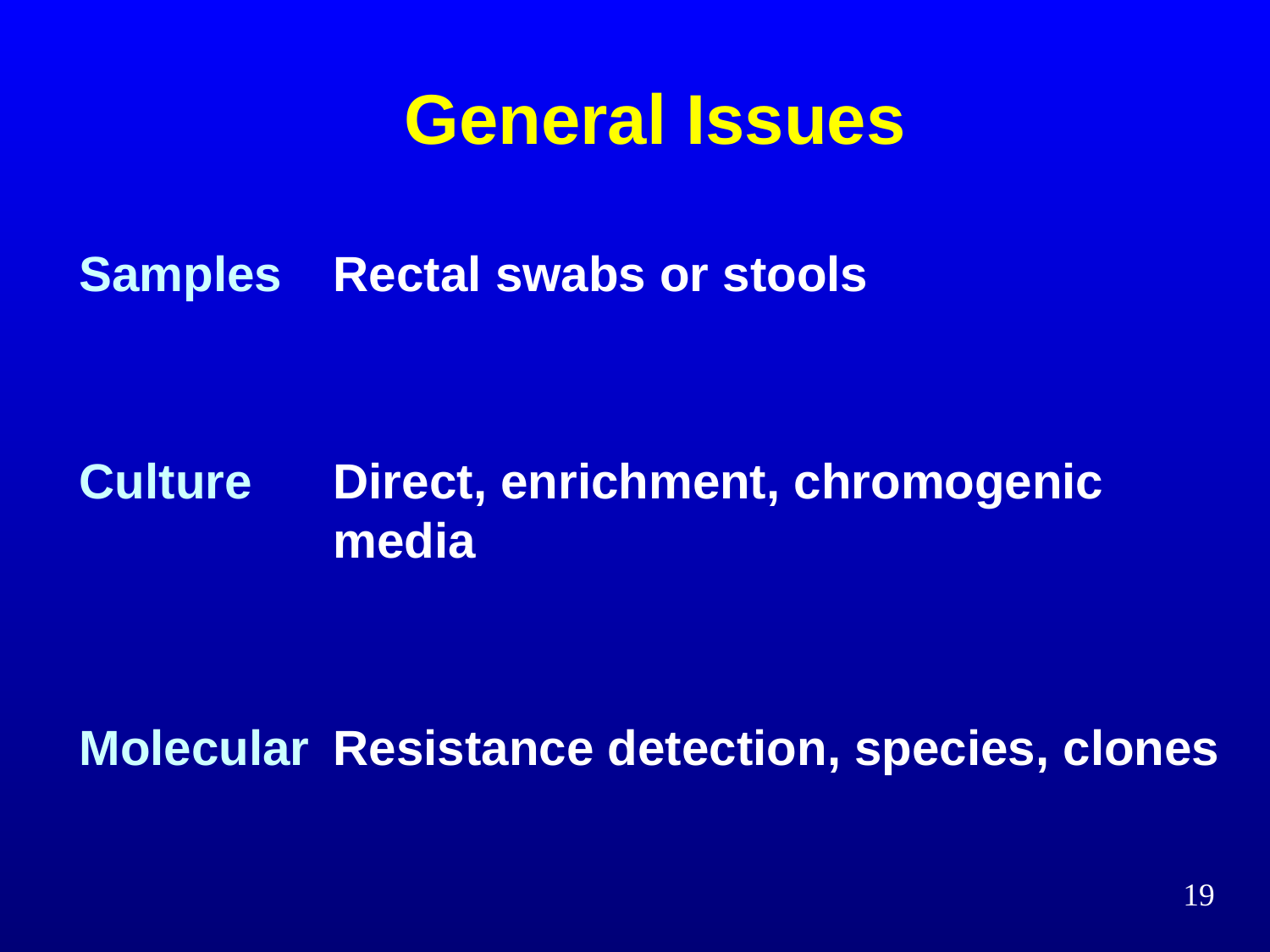

# General Issues
Samples	Rectal swabs or stools

Culture	Direct, enrichment, chromogenic 			media

Molecular	Resistance detection, species, clones
19